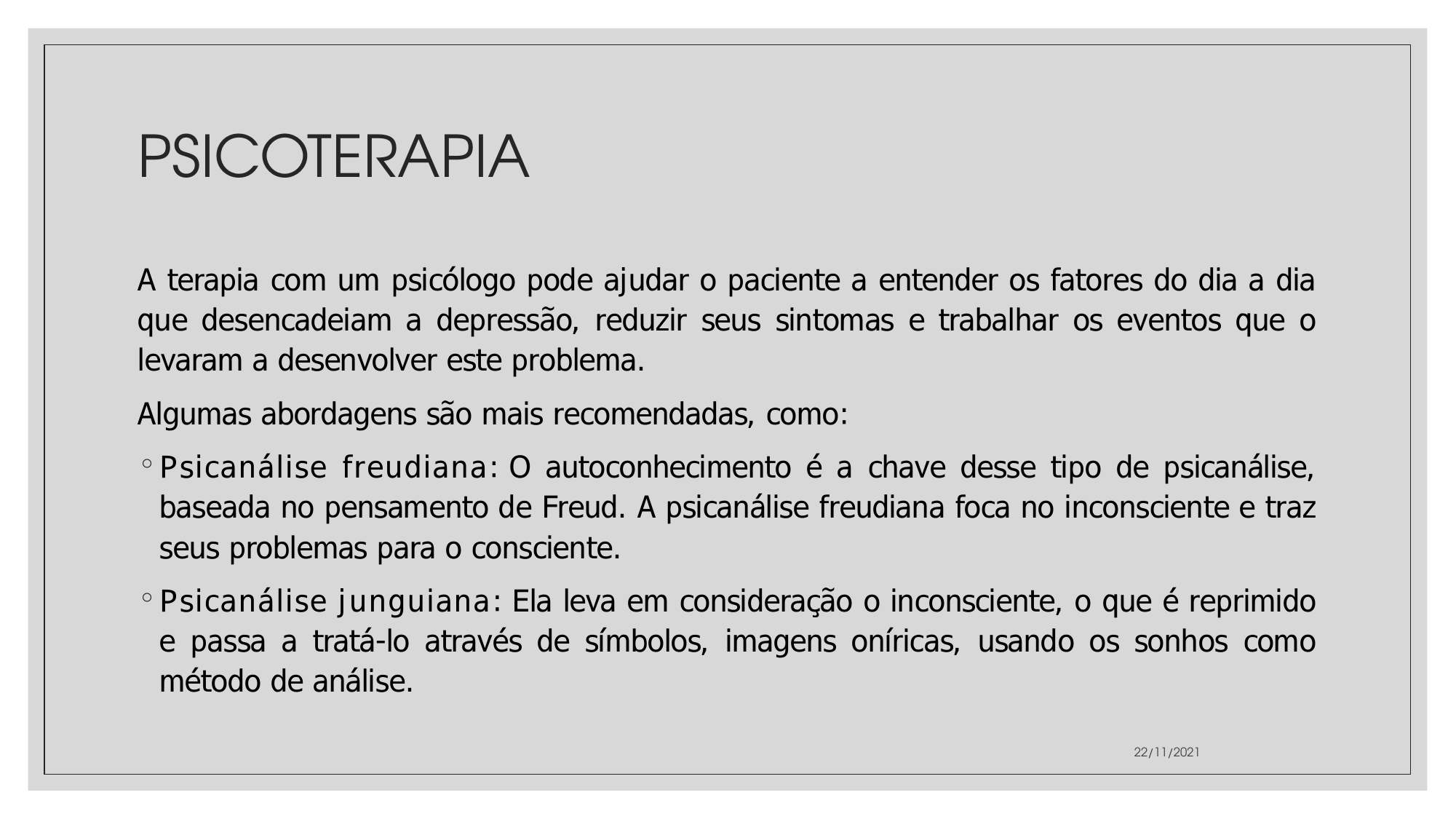

# PSICOTERAPIA
A terapia com um psicólogo pode ajudar o paciente a entender os fatores do dia a dia que desencadeiam a depressão, reduzir seus sintomas e trabalhar os eventos que o levaram a desenvolver este problema.
Algumas abordagens são mais recomendadas, como:
Psicanálise freudiana: O autoconhecimento é a chave desse tipo de psicanálise, baseada no pensamento de Freud. A psicanálise freudiana foca no inconsciente e traz seus problemas para o consciente.
Psicanálise junguiana: Ela leva em consideração o inconsciente, o que é reprimido e passa a tratá-lo através de símbolos, imagens oníricas, usando os sonhos como método de análise.

22/11/2021